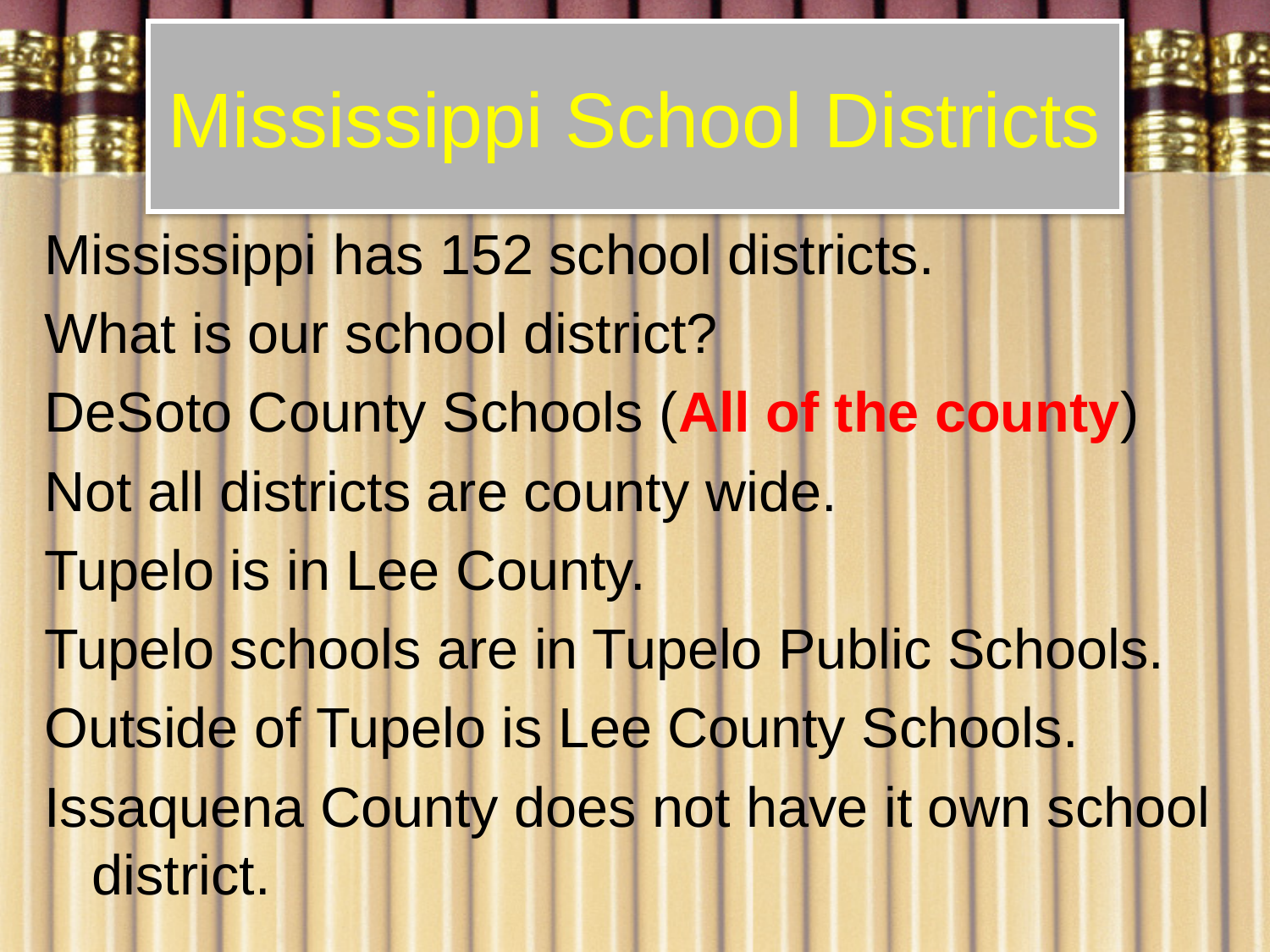

# Mississippi School Districts
Mississippi has 152 school districts.
What is our school district?
DeSoto County Schools (All of the county)
Not all districts are county wide.
Tupelo is in Lee County.
Tupelo schools are in Tupelo Public Schools.
Outside of Tupelo is Lee County Schools.
Issaquena County does not have it own school district.